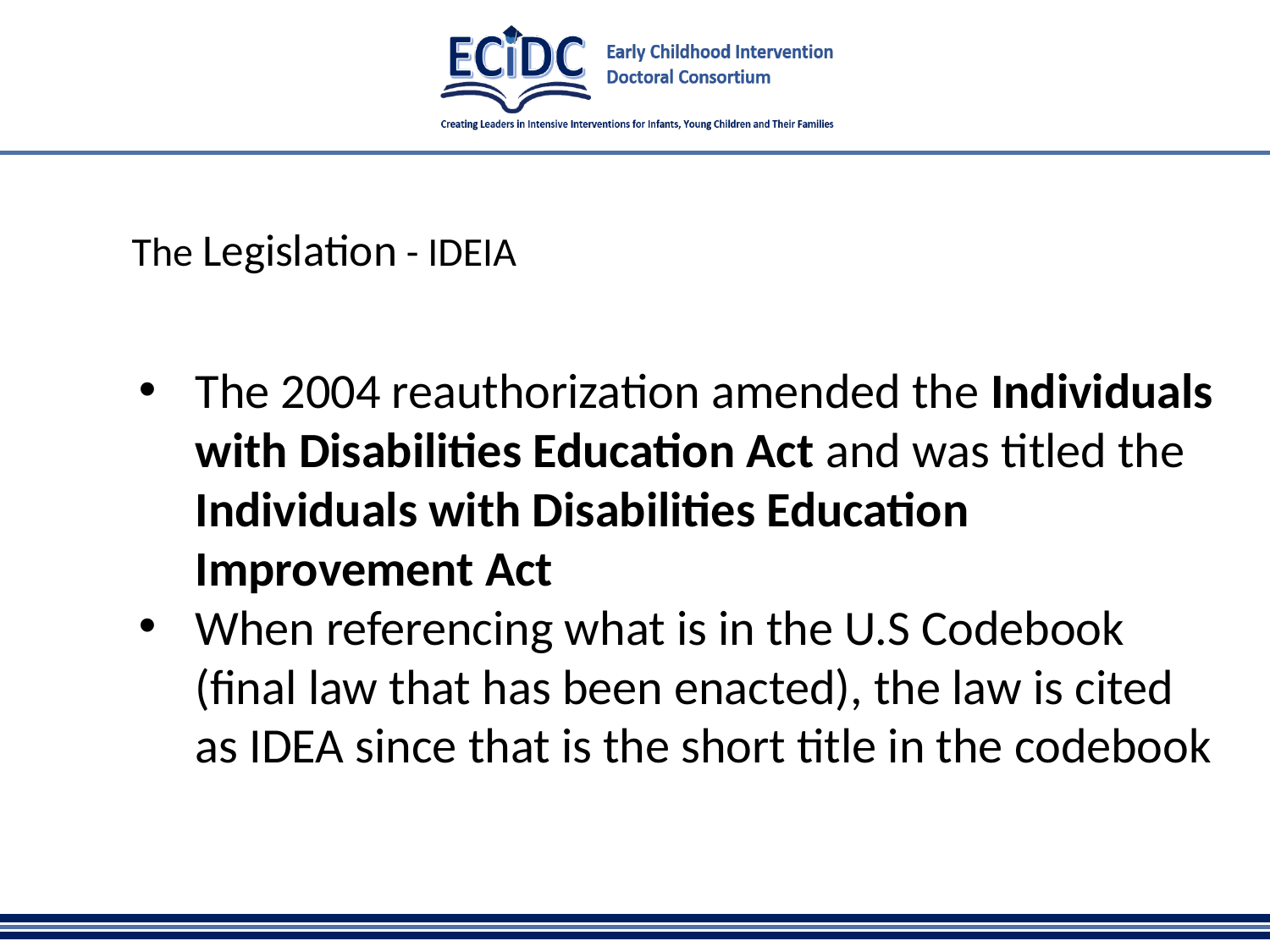

# The Legislation - IDEIA
The 2004 reauthorization amended the Individuals with Disabilities Education Act and was titled the Individuals with Disabilities Education Improvement Act
When referencing what is in the U.S Codebook (final law that has been enacted), the law is cited as IDEA since that is the short title in the codebook